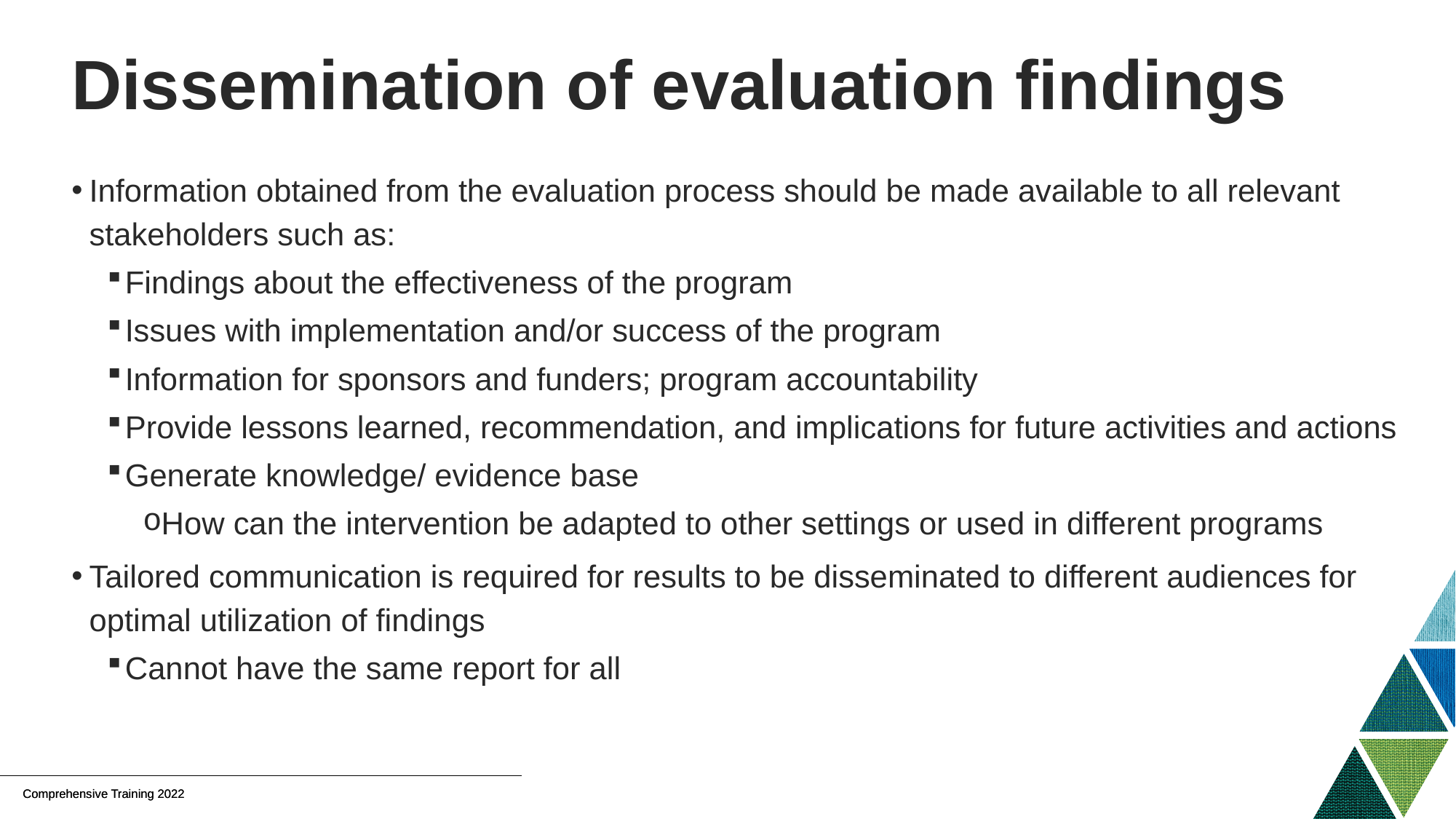

# Dissemination of evaluation findings
Information obtained from the evaluation process should be made available to all relevant stakeholders such as:
Findings about the effectiveness of the program
Issues with implementation and/or success of the program
Information for sponsors and funders; program accountability
Provide lessons learned, recommendation, and implications for future activities and actions
Generate knowledge/ evidence base
How can the intervention be adapted to other settings or used in different programs
Tailored communication is required for results to be disseminated to different audiences for optimal utilization of findings
Cannot have the same report for all